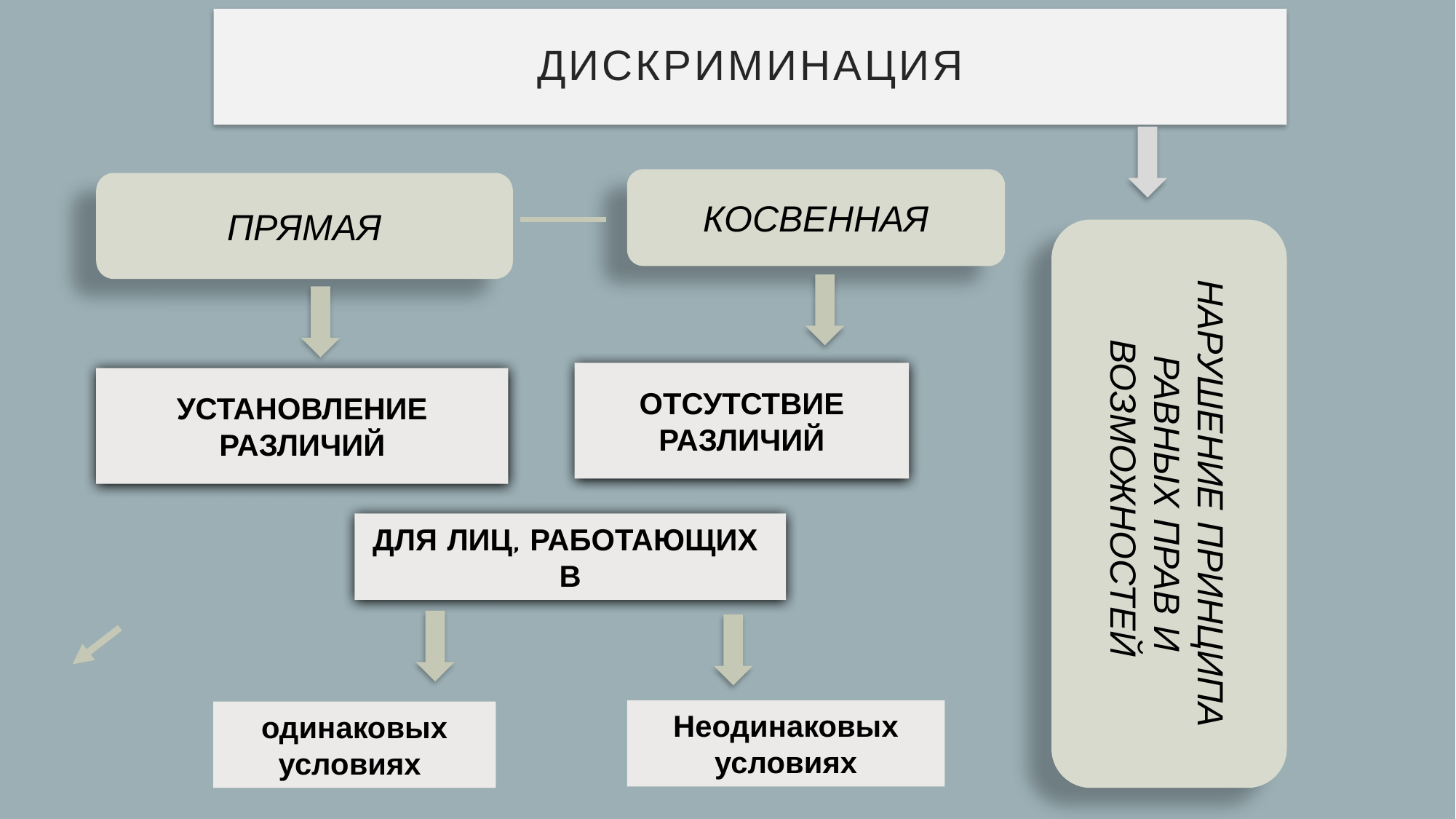

# ДИСКРИМИНАЦИЯ

КОСВЕННАЯ
ПРЯМАЯ
НАРУШЕНИЕ ПРИНЦИПА РАВНЫХ ПРАВ И ВОЗМОЖНОСТЕЙ

ОТСУТСТВИЕ РАЗЛИЧИЙ
УСТАНОВЛЕНИЕ РАЗЛИЧИЙ
ДЛЯ ЛИЦ, РАБОТАЮЩИХ  В

Неодинаковых условиях
одинаковых условиях